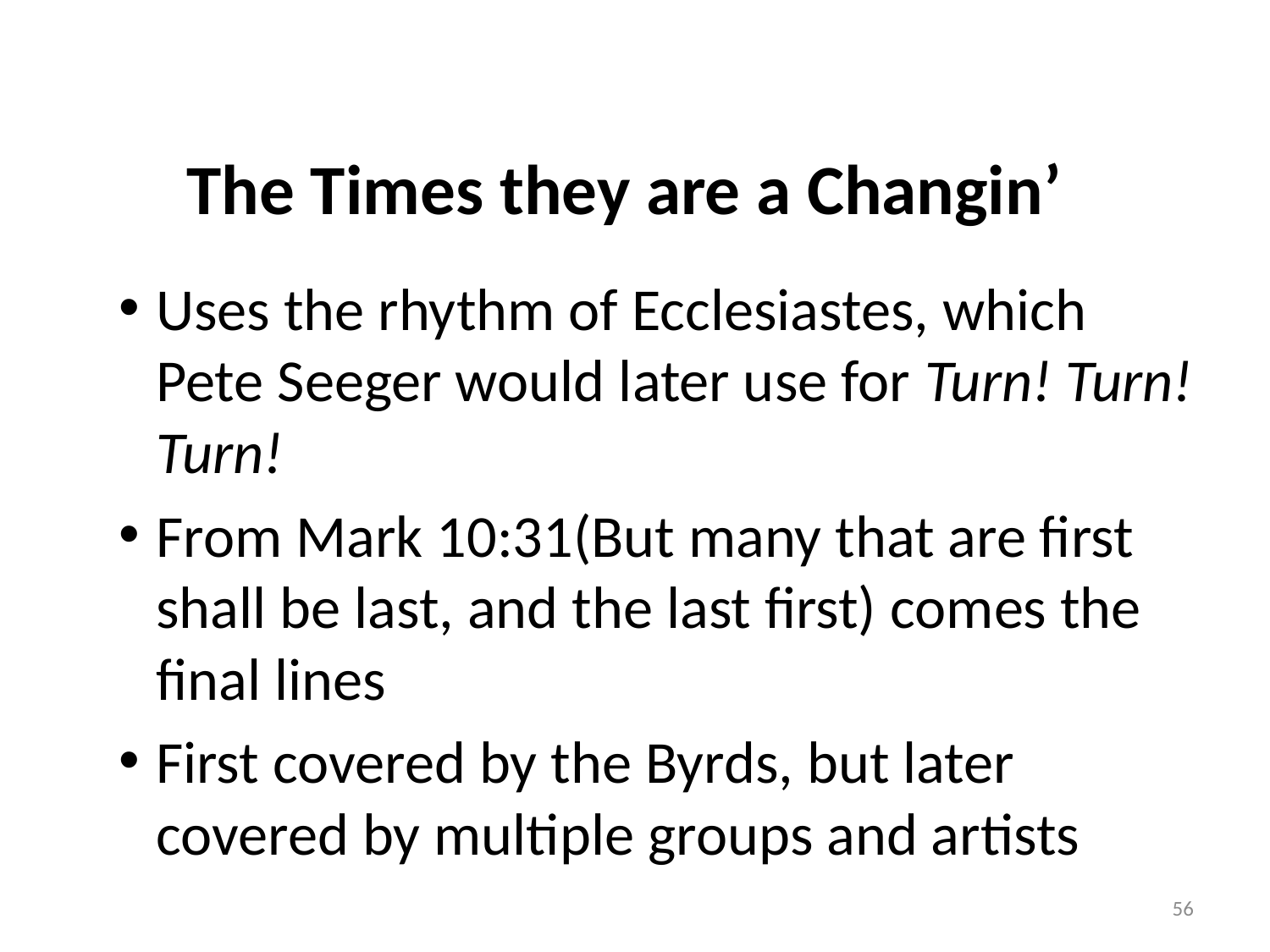

# The Times they are a Changin’
Uses the rhythm of Ecclesiastes, which Pete Seeger would later use for Turn! Turn! Turn!
From Mark 10:31(But many that are first shall be last, and the last first) comes the final lines
First covered by the Byrds, but later covered by multiple groups and artists

56